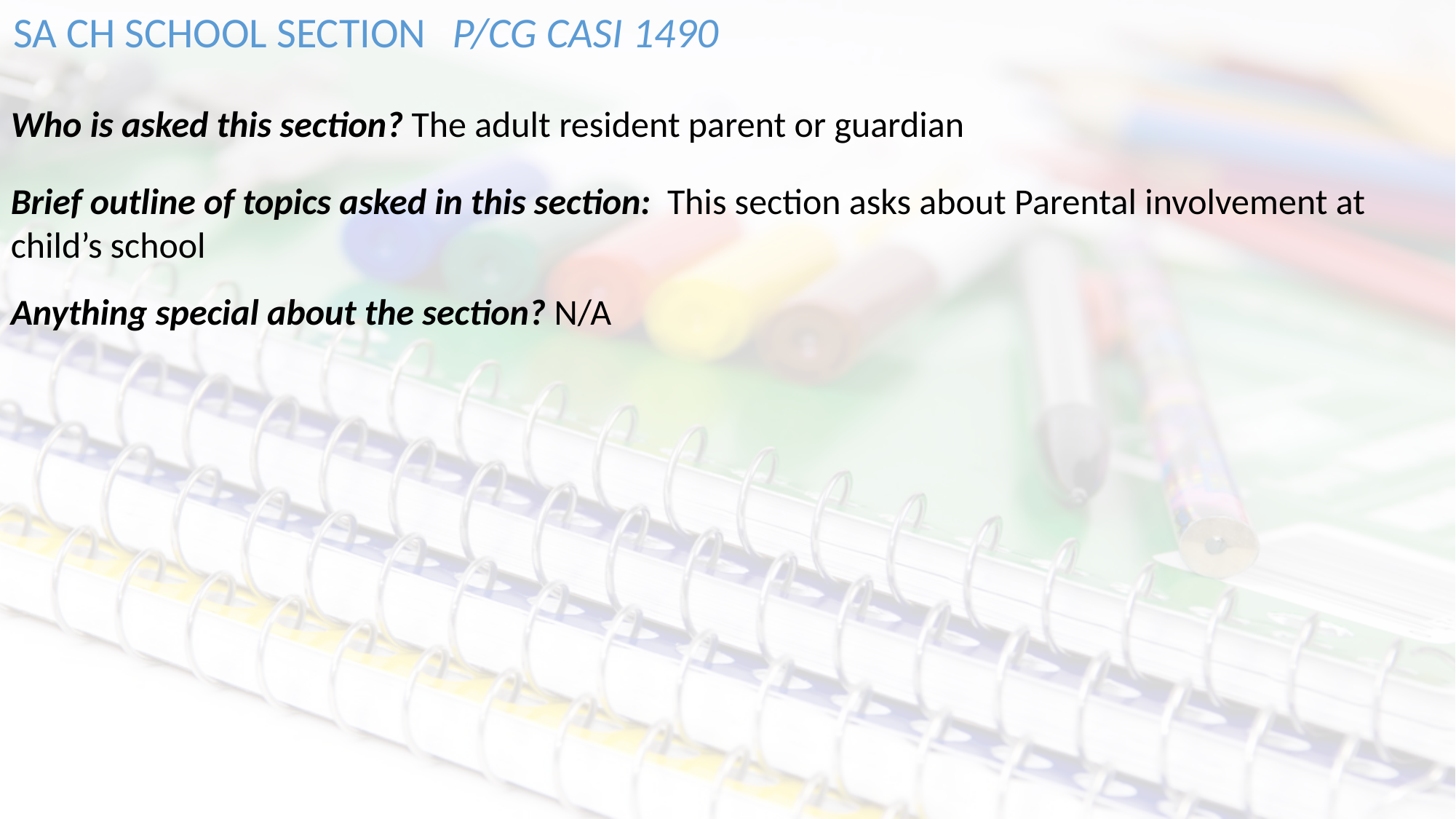

SA CH SCHOOL SECTION
P/CG CASI 1490
Who is asked this section? The adult resident parent or guardian
Brief outline of topics asked in this section:  This section asks about Parental involvement at child’s school

Anything special about the section? N/A